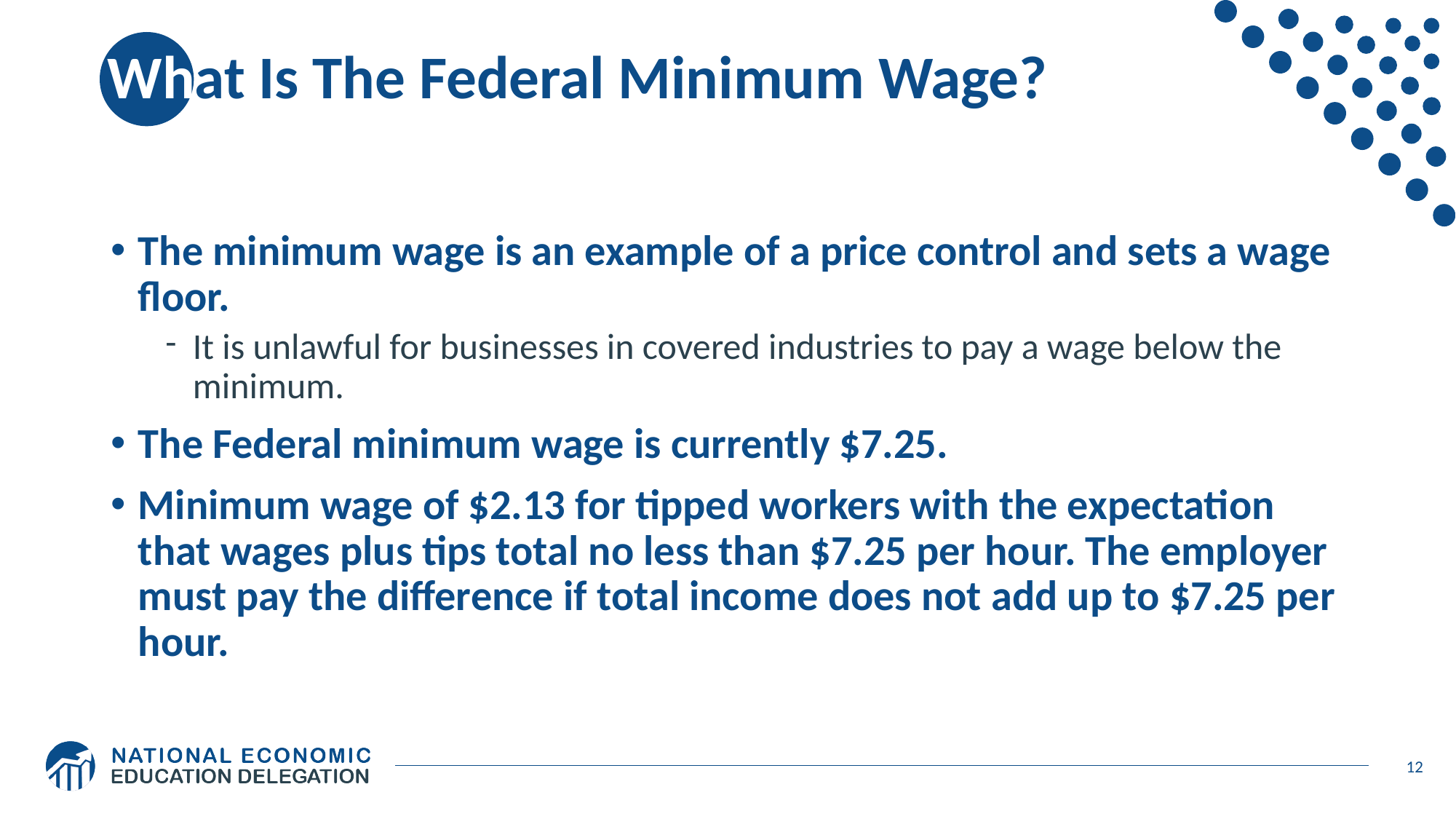

# What Is The Federal Minimum Wage?
The minimum wage is an example of a price control and sets a wage floor.
It is unlawful for businesses in covered industries to pay a wage below the minimum.
The Federal minimum wage is currently $7.25.
Minimum wage of $2.13 for tipped workers with the expectation that wages plus tips total no less than $7.25 per hour. The employer must pay the difference if total income does not add up to $7.25 per hour.
12